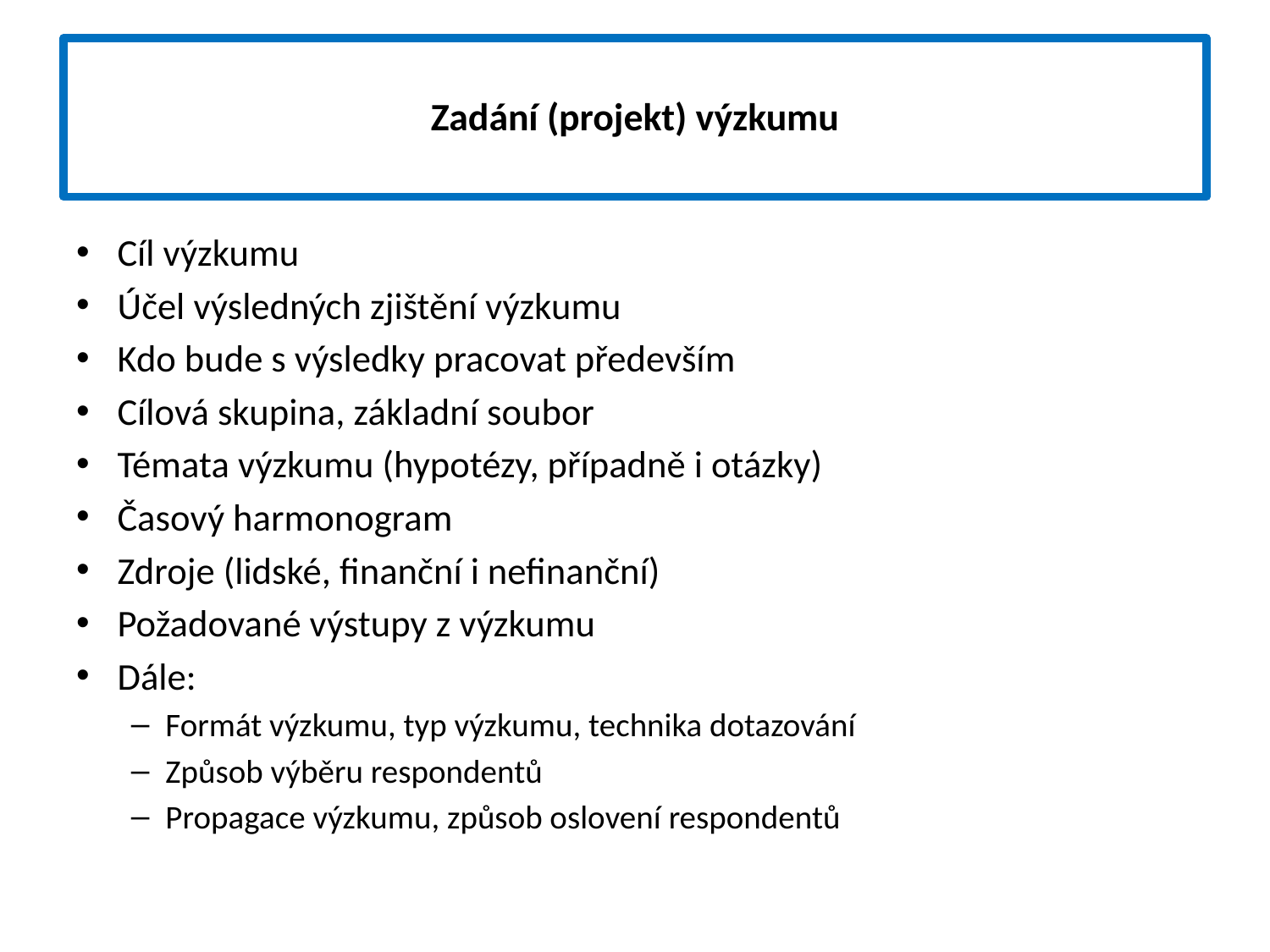

# Zadání (projekt) výzkumu
Cíl výzkumu
Účel výsledných zjištění výzkumu
Kdo bude s výsledky pracovat především
Cílová skupina, základní soubor
Témata výzkumu (hypotézy, případně i otázky)
Časový harmonogram
Zdroje (lidské, finanční i nefinanční)
Požadované výstupy z výzkumu
Dále:
Formát výzkumu, typ výzkumu, technika dotazování
Způsob výběru respondentů
Propagace výzkumu, způsob oslovení respondentů